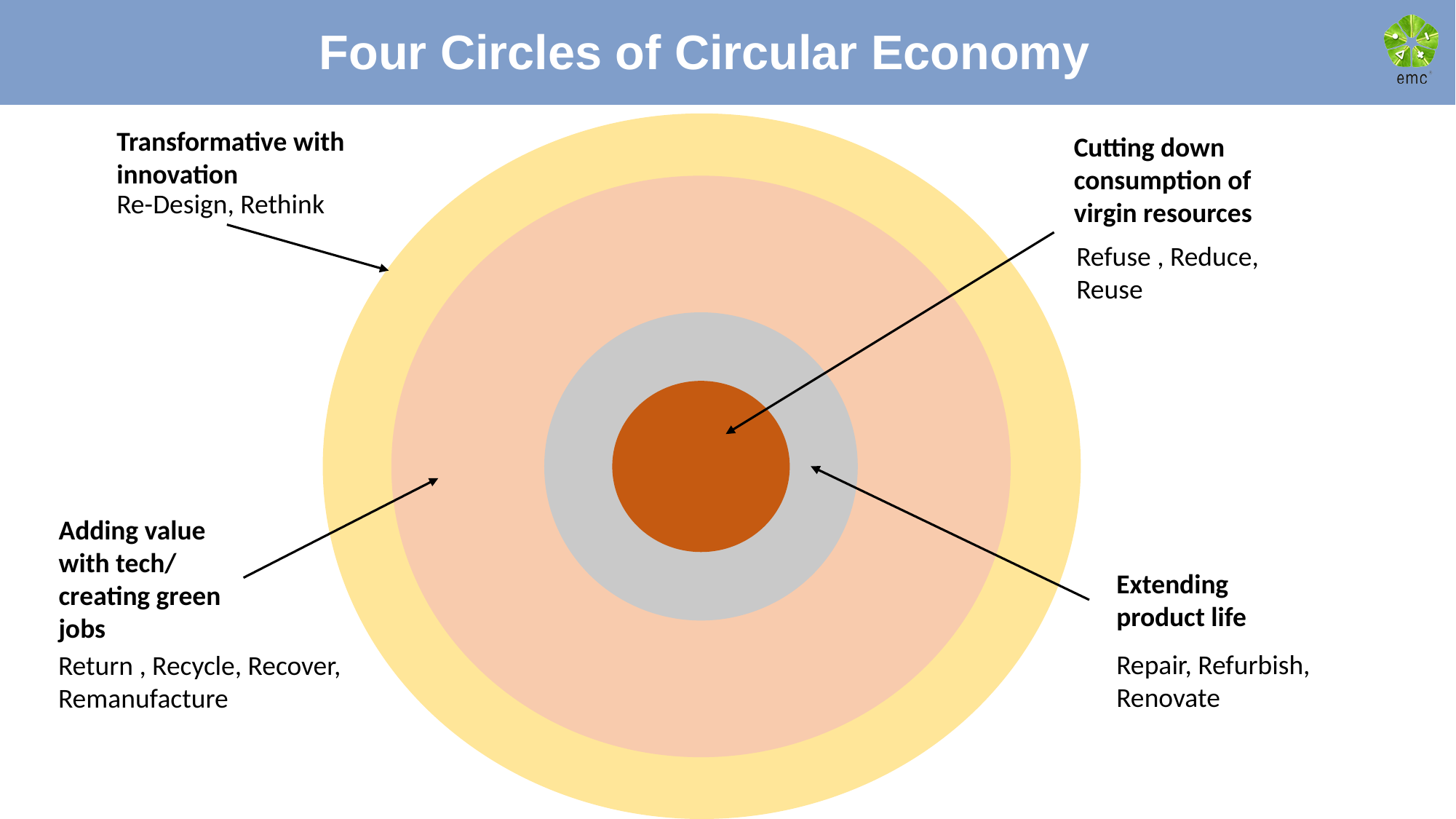

# Four Circles of Circular Economy

Transformative with innovation
Cutting down consumption of virgin resources

Re-Design, Rethink
Refuse , Reduce, Reuse

Adding value with tech/ creating green jobs
Extending product life
Repair, Refurbish, Renovate
Return , Recycle, Recover, Remanufacture
4